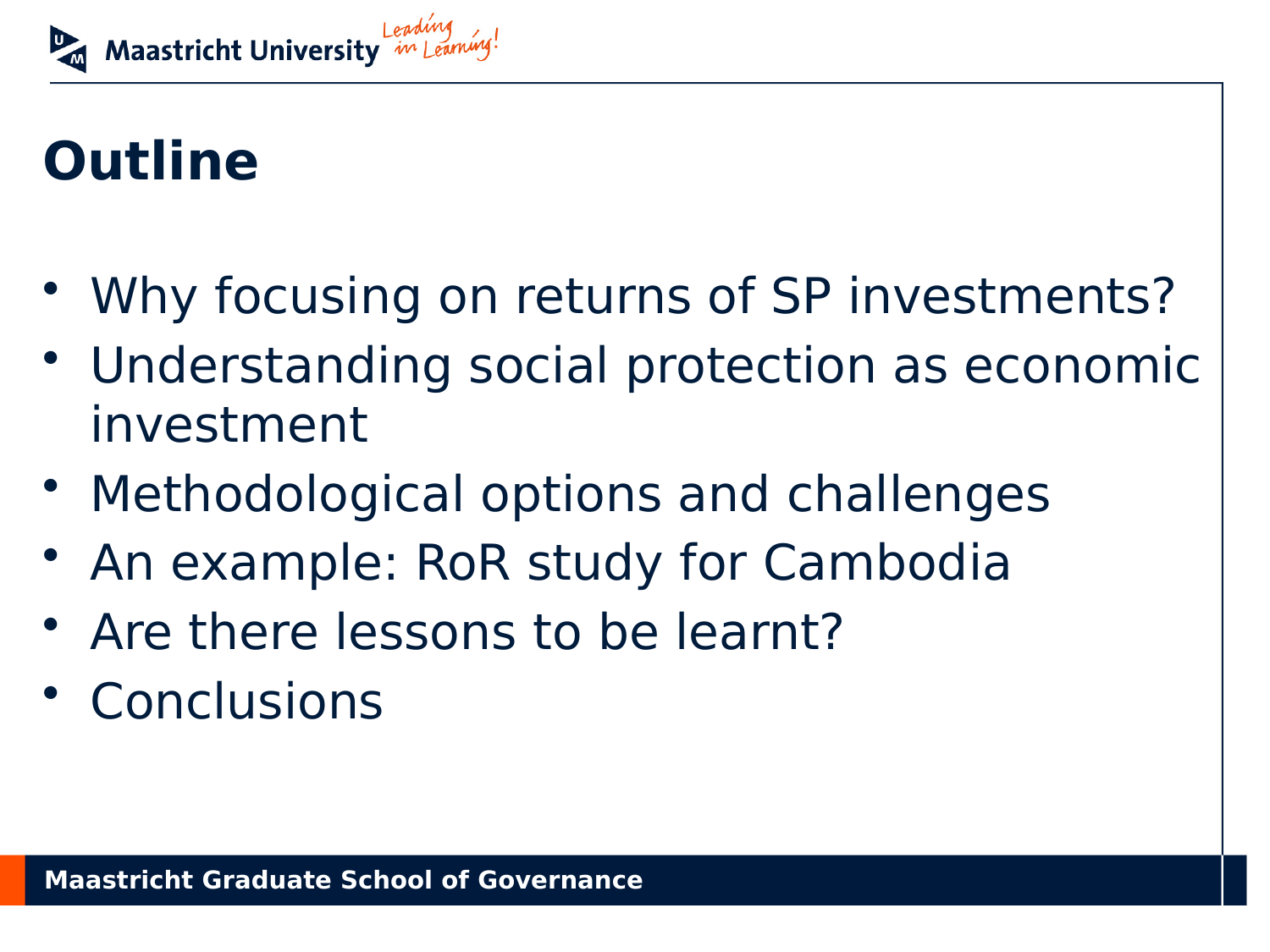

# Outline
Why focusing on returns of SP investments?
Understanding social protection as economic investment
Methodological options and challenges
An example: RoR study for Cambodia
Are there lessons to be learnt?
Conclusions